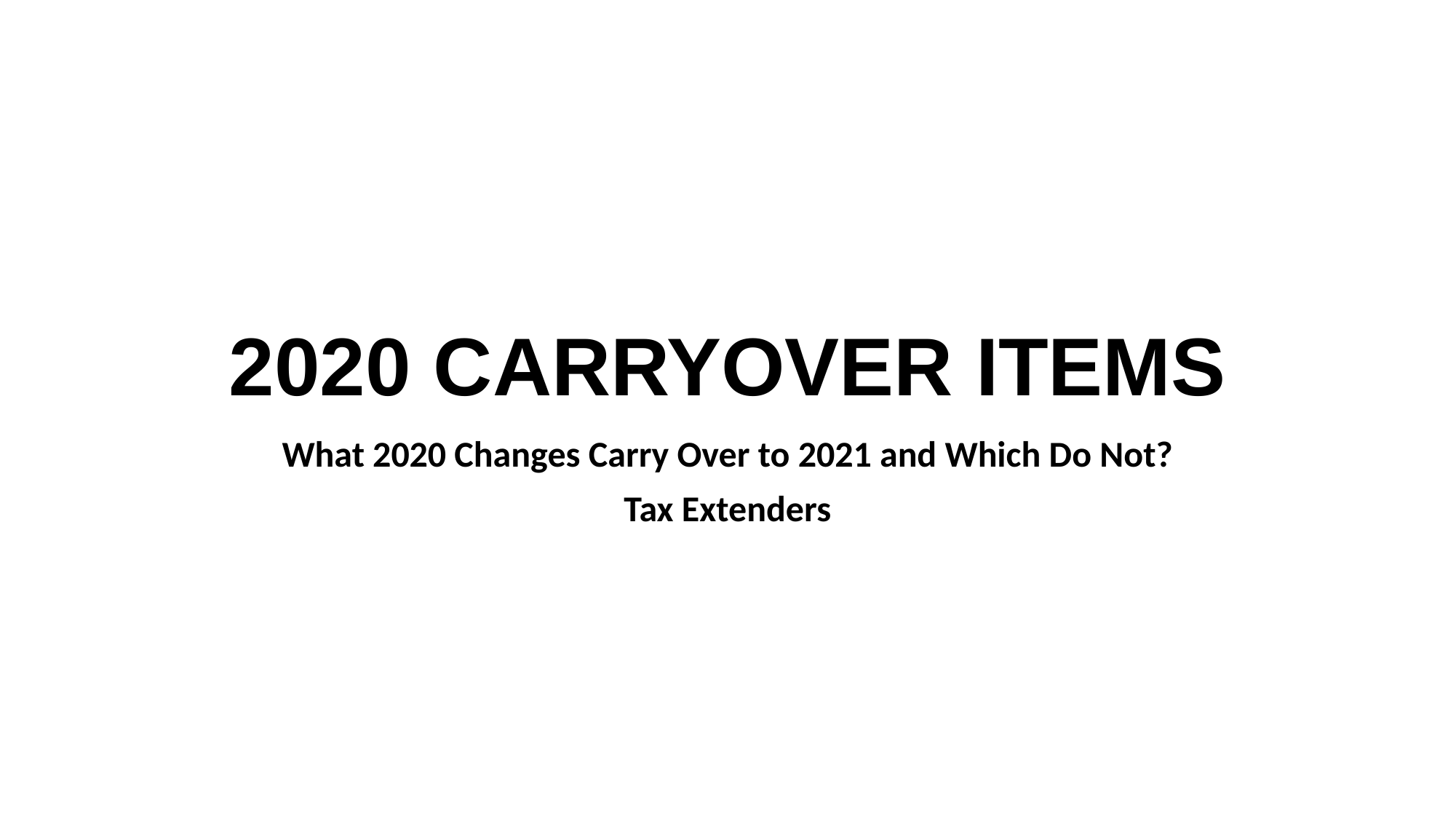

# 2020 CARRYOVER ITEMS
What 2020 Changes Carry Over to 2021 and Which Do Not?
Tax Extenders